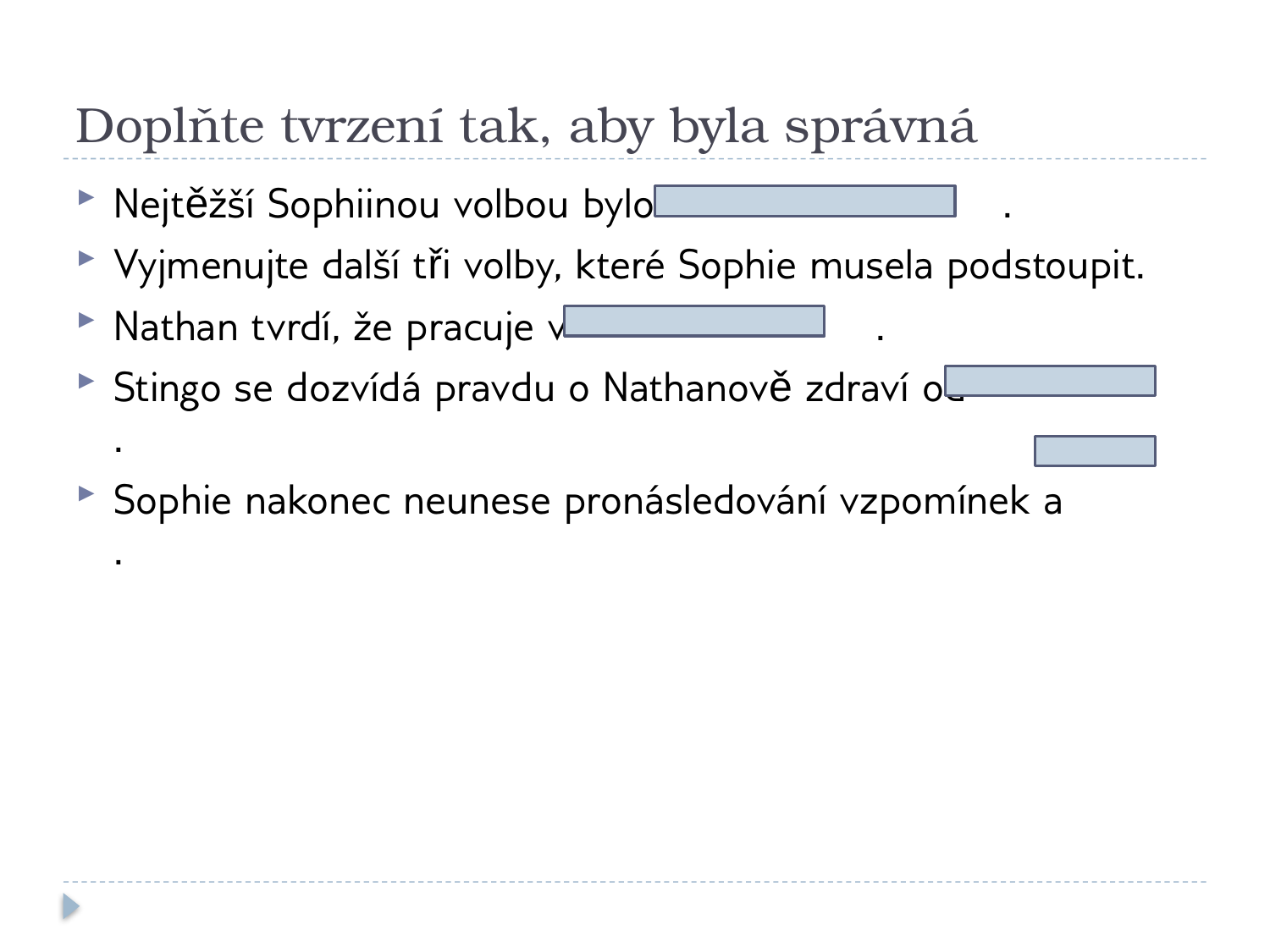

# Doplňte tvrzení tak, aby byla správná
Nejtěžší Sophiinou volbou bylo			.
Vyjmenujte další tři volby, které Sophie musela podstoupit.
Nathan tvrdí, že pracuje v			.
Stingo se dozvídá pravdu o Nathanově zdraví od		      .
Sophie nakonec neunese pronásledování vzpomínek a	      .